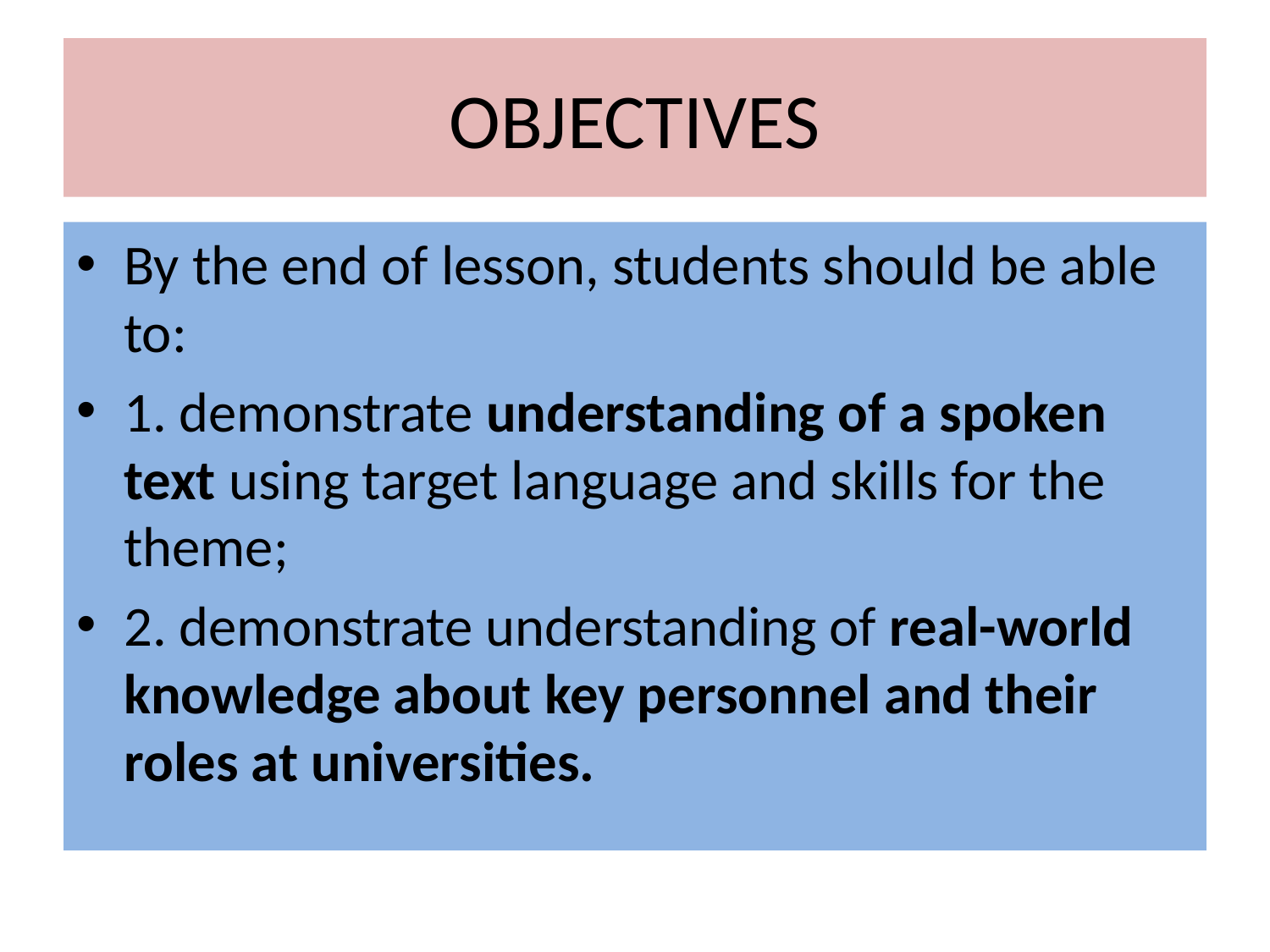

# OBJECTIVES
By the end of lesson, students should be able to:
1. demonstrate understanding of a spoken text using target language and skills for the theme;
2. demonstrate understanding of real-world knowledge about key personnel and their roles at universities.